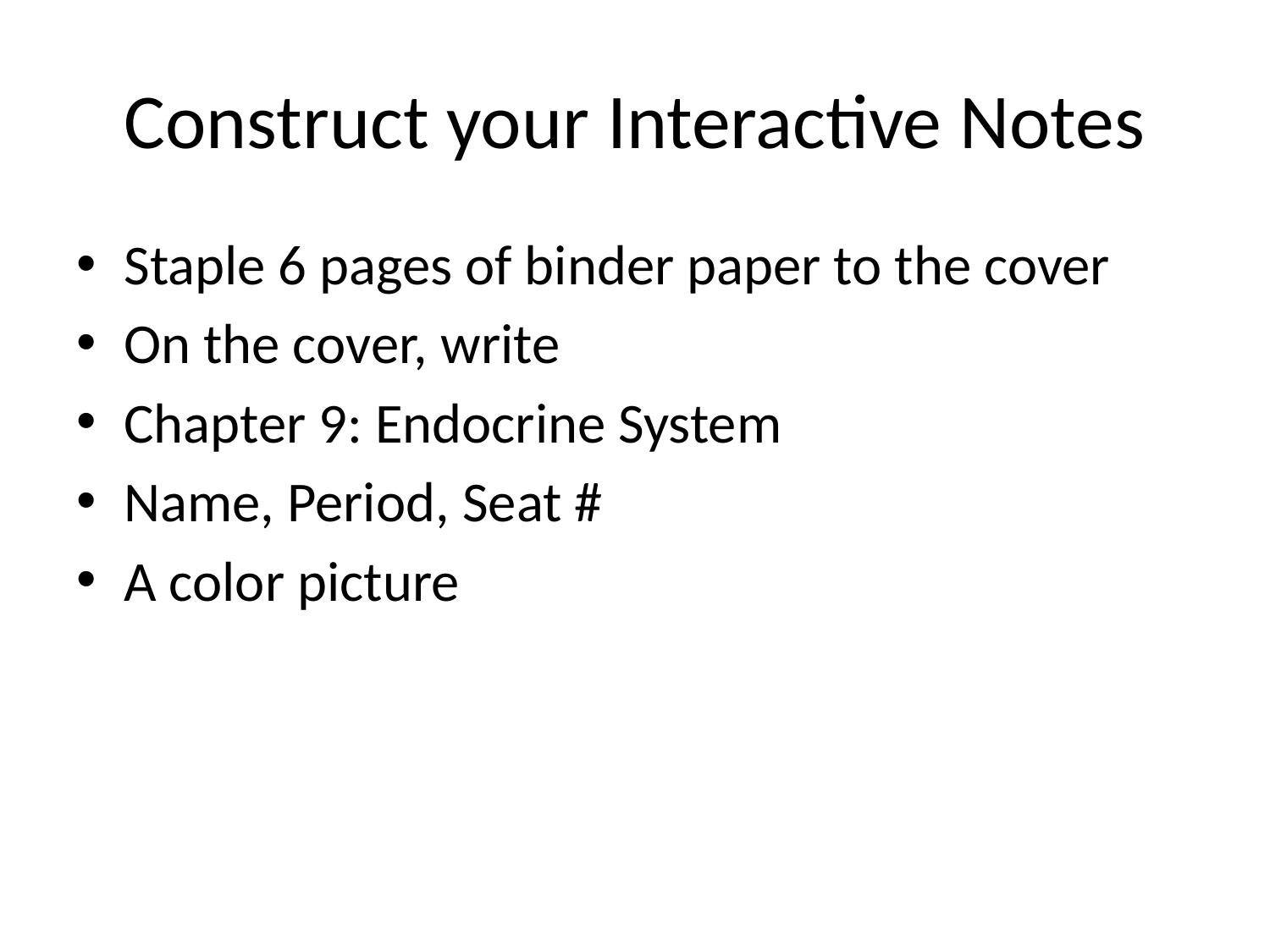

# Construct your Interactive Notes
Staple 6 pages of binder paper to the cover
On the cover, write
Chapter 9: Endocrine System
Name, Period, Seat #
A color picture